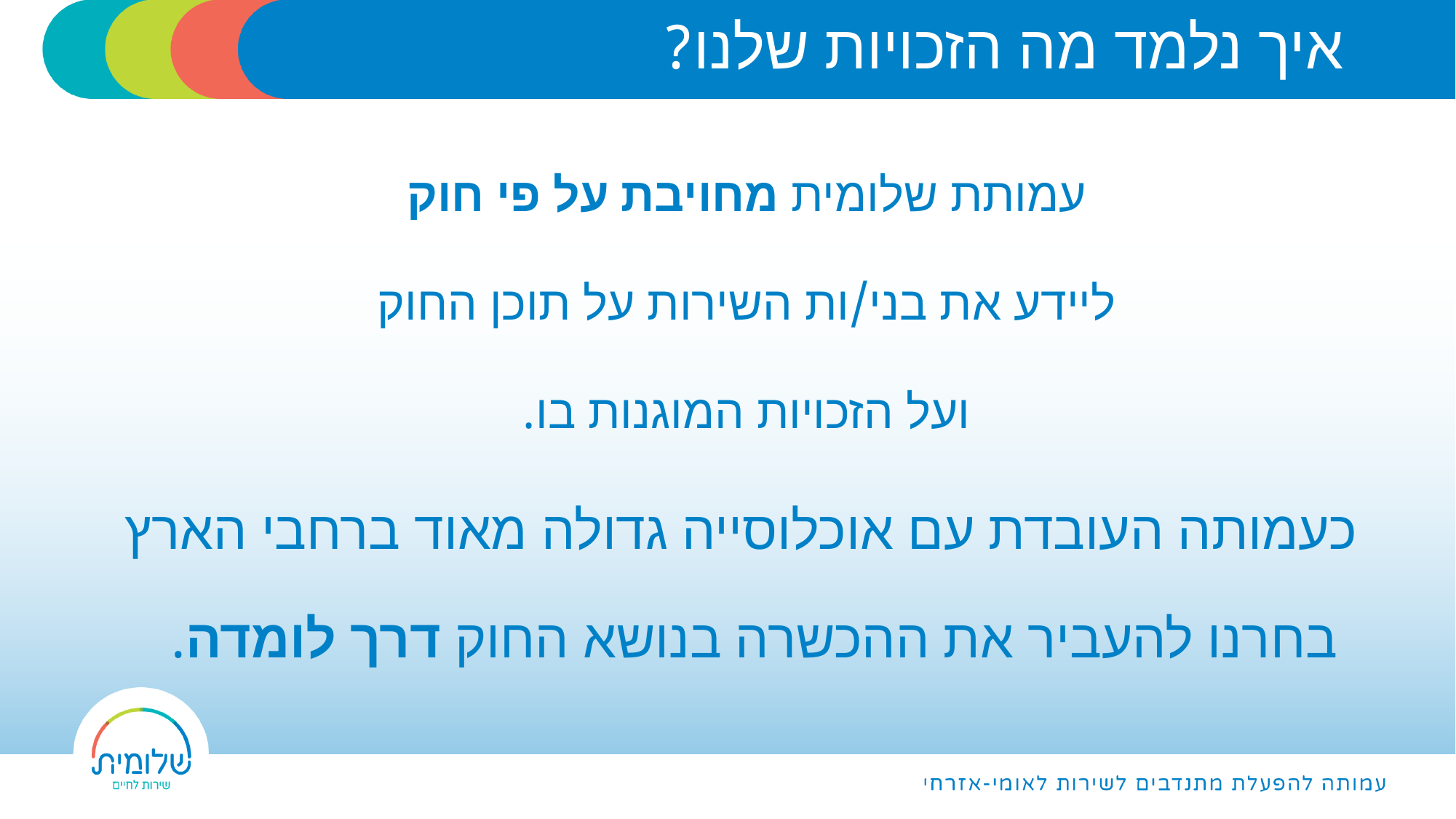

# איך נלמד מה הזכויות שלנו?
עמותת שלומית מחויבת על פי חוק
ליידע את בני/ות השירות על תוכן החוק
ועל הזכויות המוגנות בו.
כעמותה העובדת עם אוכלוסייה גדולה מאוד ברחבי הארץ בחרנו להעביר את ההכשרה בנושא החוק דרך לומדה.